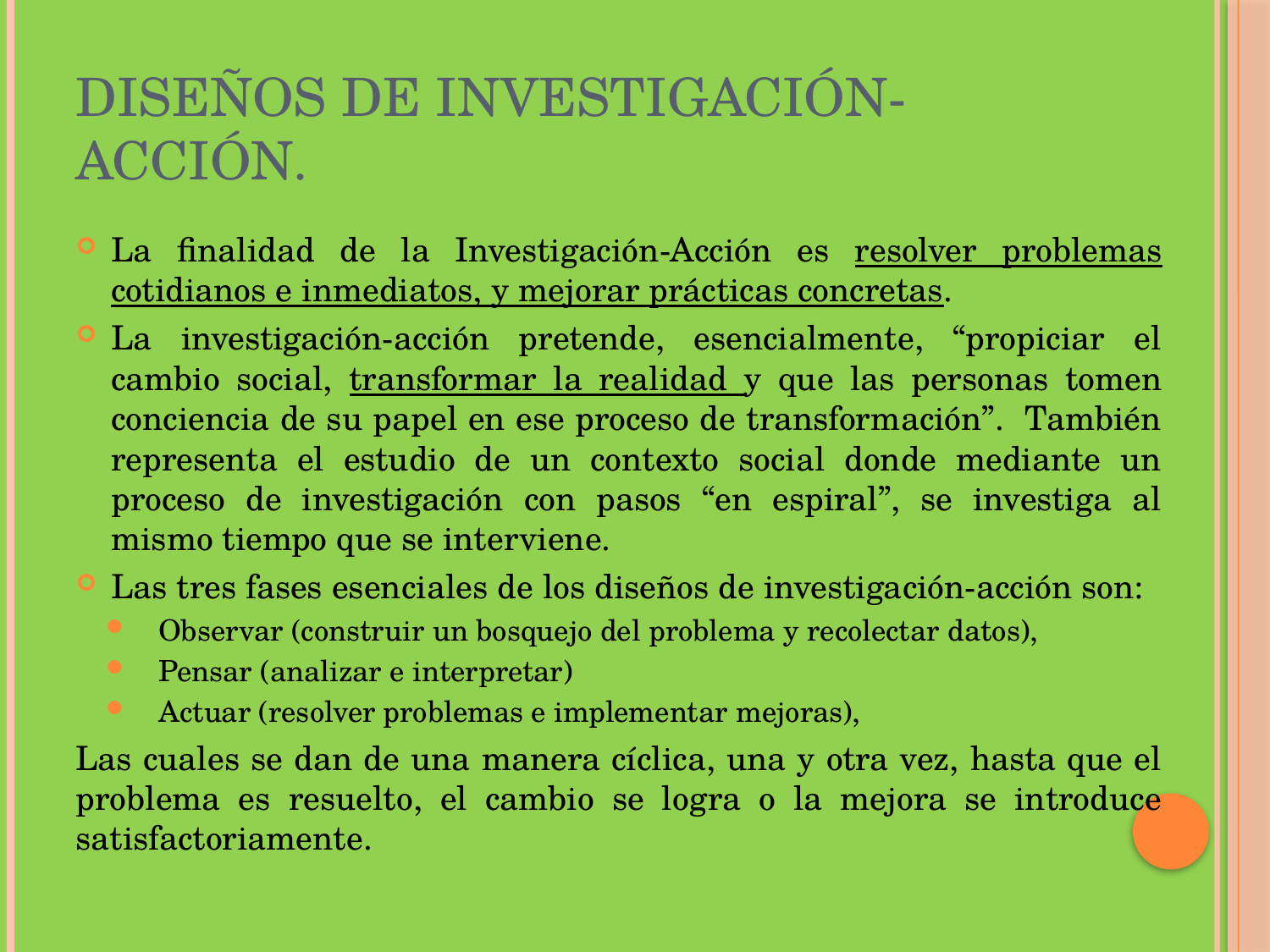

# Diseños de investigación-acción.
La finalidad de la Investigación-Acción es resolver problemas cotidianos e inmediatos, y mejorar prácticas concretas.
La investigación-acción pretende, esencialmente, “propiciar el cambio social, transformar la realidad y que las personas tomen conciencia de su papel en ese proceso de transformación”.  También representa el estudio de un contexto social donde mediante un proceso de investigación con pasos “en espiral”, se investiga al mismo tiempo que se interviene.
Las tres fases esenciales de los diseños de investigación-acción son:
Observar (construir un bosquejo del problema y recolectar datos),
Pensar (analizar e interpretar)
Actuar (resolver problemas e implementar mejoras),
Las cuales se dan de una manera cíclica, una y otra vez, hasta que el problema es resuelto, el cambio se logra o la mejora se introduce satisfactoriamente.